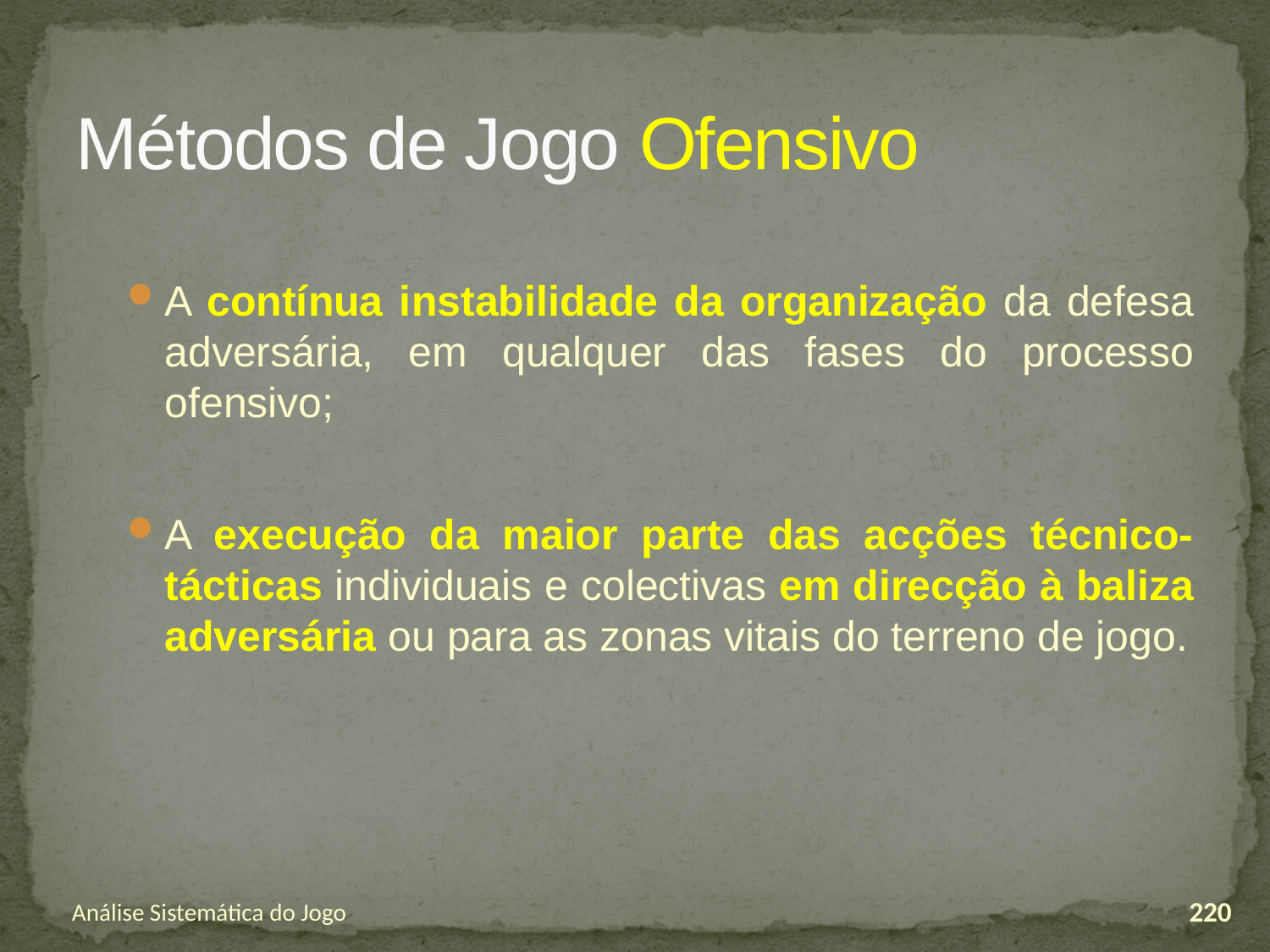

# Métodos de Jogo Ofensivo

A contínua instabilidade da organização da defesa adversária, em qualquer das fases do processo ofensivo;

A execução da maior parte das acções técnico-tácticas individuais e colectivas em direcção à baliza adversária ou para as zonas vitais do terreno de jogo.
Análise Sistemática do Jogo
220